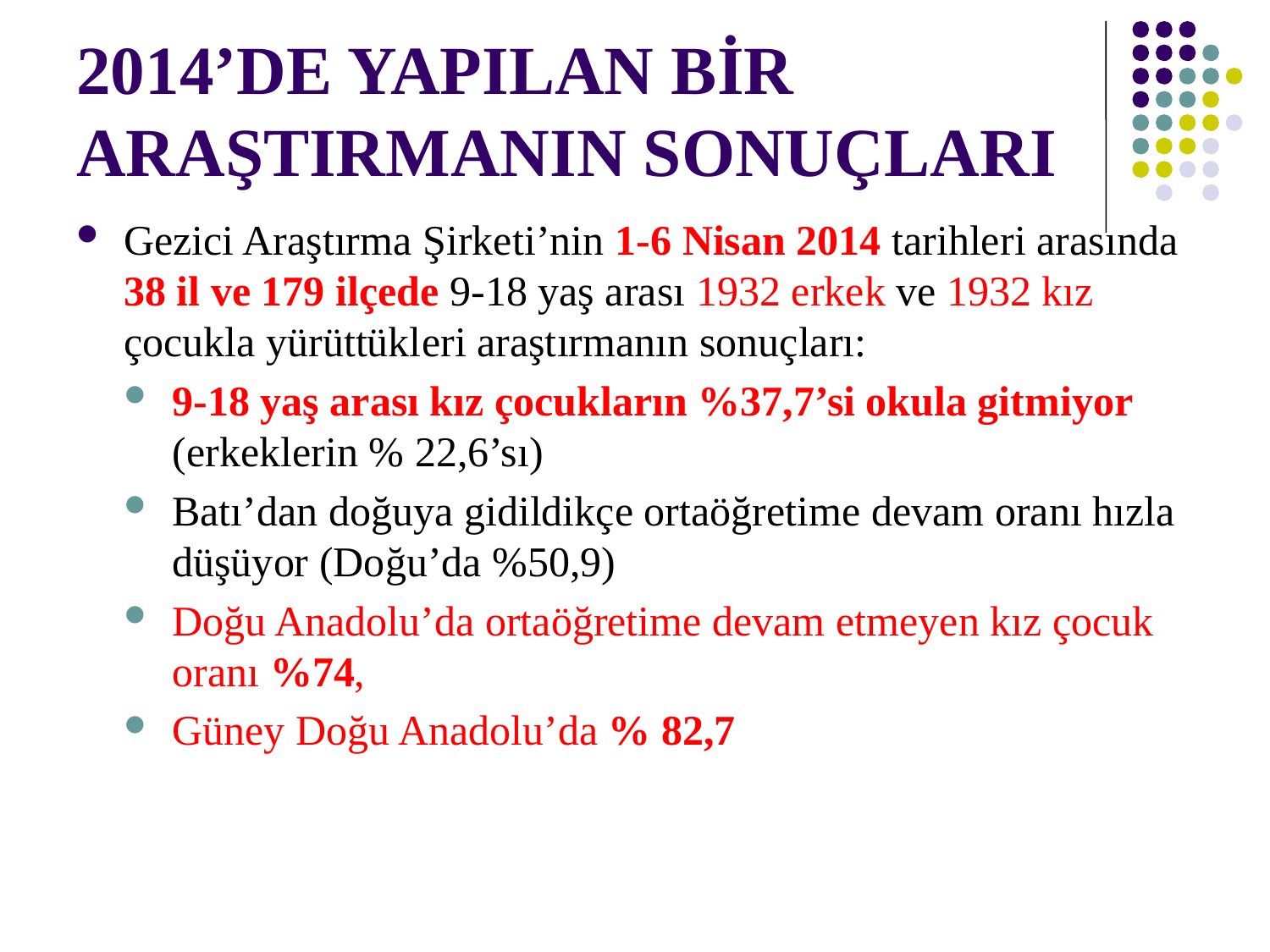

# 2014’DE YAPILAN BİR ARAŞTIRMANIN SONUÇLARI
Gezici Araştırma Şirketi’nin 1-6 Nisan 2014 tarihleri arasında 38 il ve 179 ilçede 9-18 yaş arası 1932 erkek ve 1932 kız çocukla yürüttükleri araştırmanın sonuçları:
9-18 yaş arası kız çocukların %37,7’si okula gitmiyor (erkeklerin % 22,6’sı)
Batı’dan doğuya gidildikçe ortaöğretime devam oranı hızla düşüyor (Doğu’da %50,9)
Doğu Anadolu’da ortaöğretime devam etmeyen kız çocuk oranı %74,
Güney Doğu Anadolu’da % 82,7